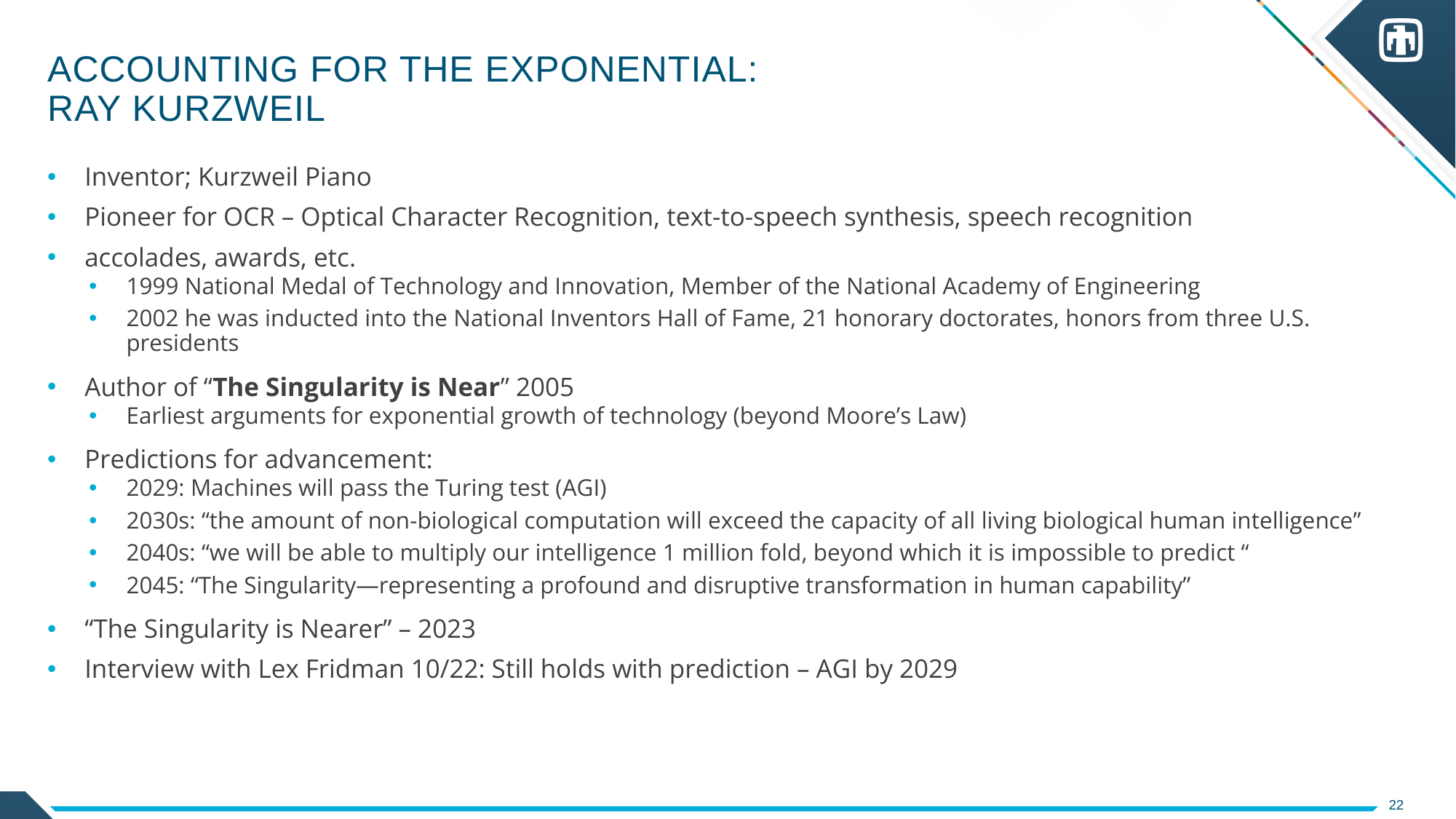

# Accounting for the exponential: Ray Kurzweil
Inventor; Kurzweil Piano
Pioneer for OCR – Optical Character Recognition, text-to-speech synthesis, speech recognition
accolades, awards, etc.
1999 National Medal of Technology and Innovation, Member of the National Academy of Engineering
2002 he was inducted into the National Inventors Hall of Fame, 21 honorary doctorates, honors from three U.S. presidents
Author of “The Singularity is Near” 2005
Earliest arguments for exponential growth of technology (beyond Moore’s Law)
Predictions for advancement:
2029: Machines will pass the Turing test (AGI)
2030s: “the amount of non-biological computation will exceed the capacity of all living biological human intelligence”
2040s: “we will be able to multiply our intelligence 1 million fold, beyond which it is impossible to predict “
2045: “The Singularity—representing a profound and disruptive transformation in human capability”
“The Singularity is Nearer” – 2023
Interview with Lex Fridman 10/22: Still holds with prediction – AGI by 2029
22